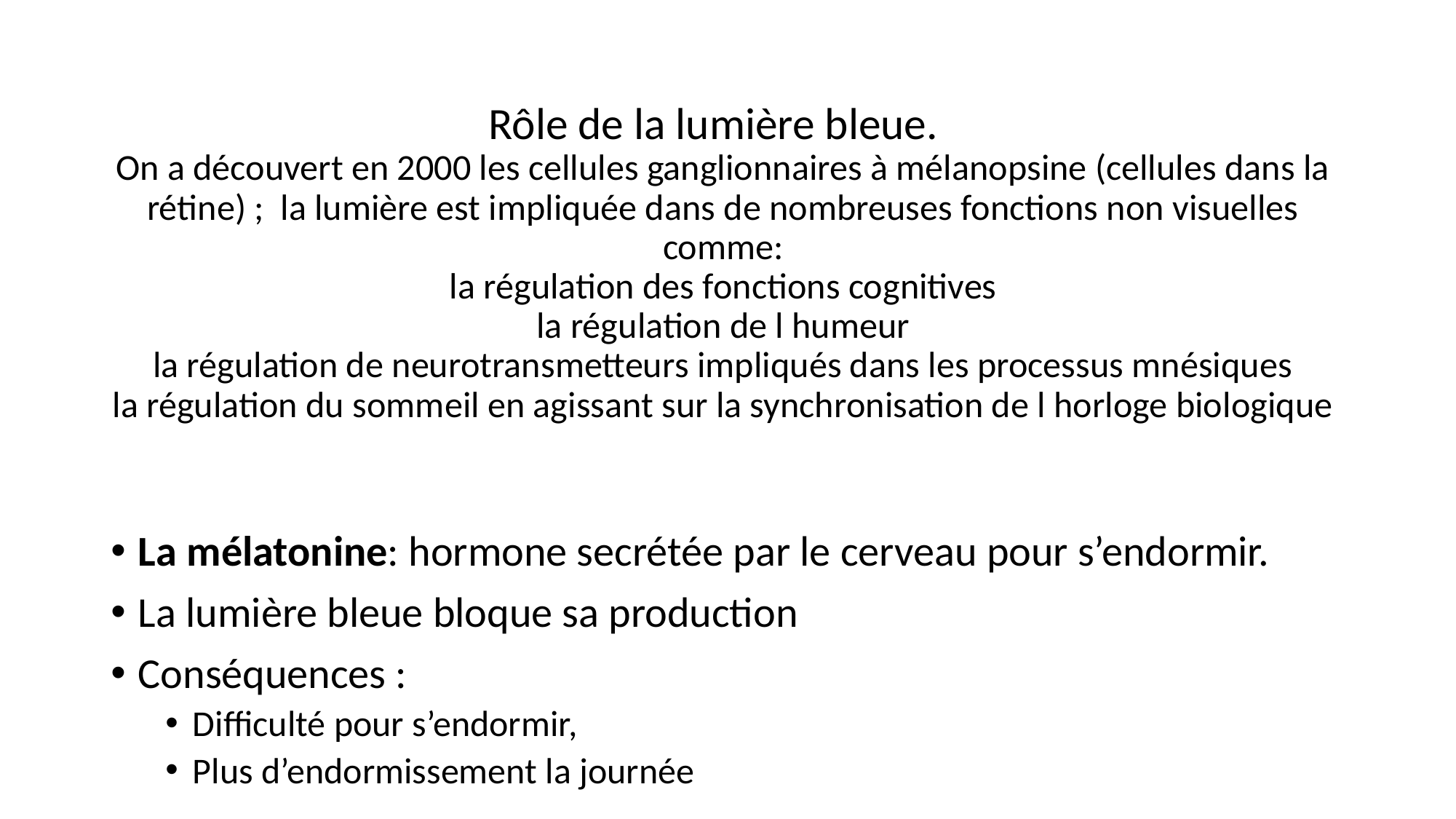

# Rôle de la lumière bleue. On a découvert en 2000 les cellules ganglionnaires à mélanopsine (cellules dans la rétine) ;  la lumière est impliquée dans de nombreuses fonctions non visuelles comme: la régulation des fonctions cognitives la régulation de l humeur la régulation de neurotransmetteurs impliqués dans les processus mnésiques la régulation du sommeil en agissant sur la synchronisation de l horloge biologique
La mélatonine: hormone secrétée par le cerveau pour s’endormir.
La lumière bleue bloque sa production
Conséquences :
Difficulté pour s’endormir,
Plus d’endormissement la journée